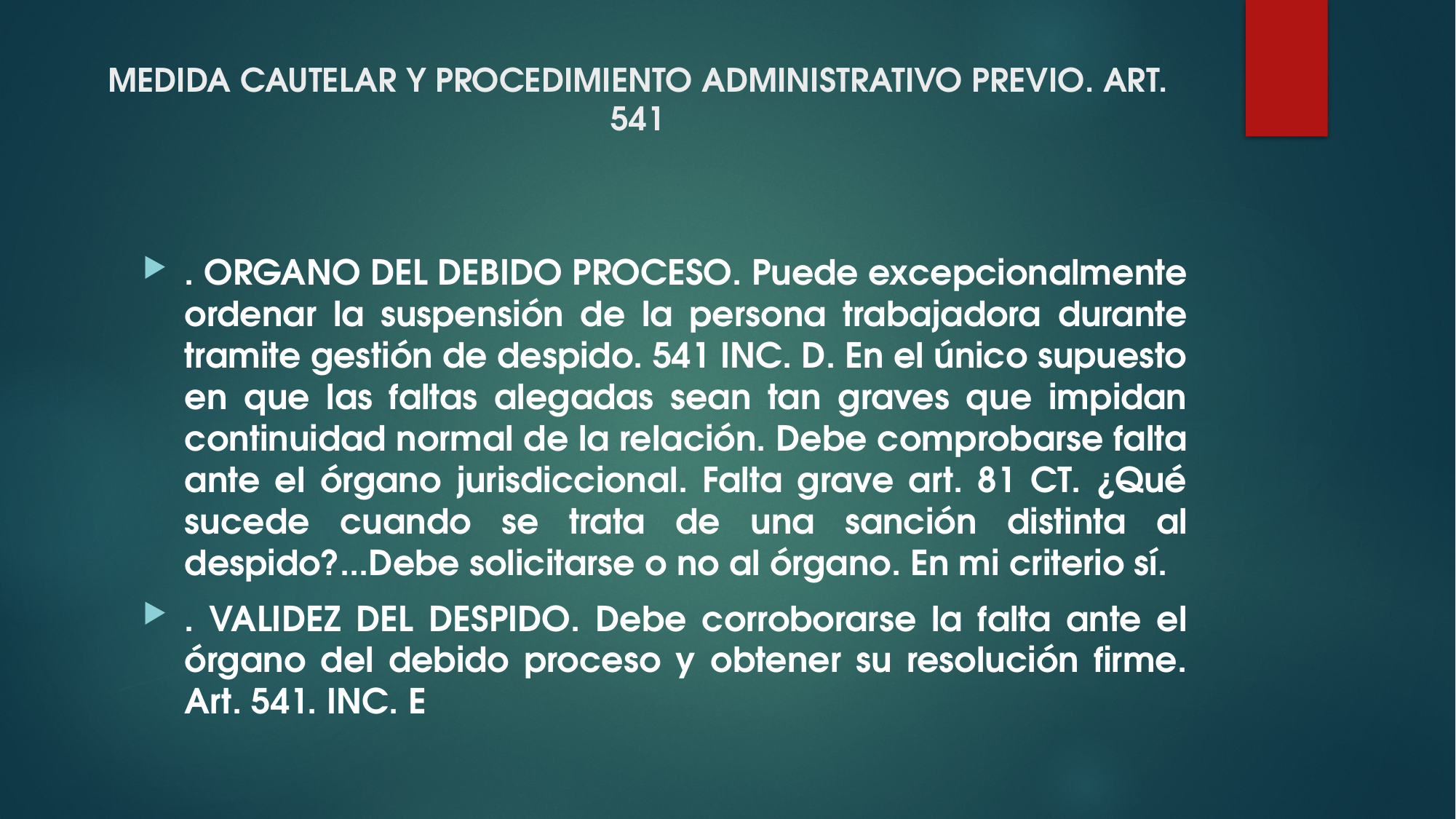

# MEDIDA CAUTELAR Y PROCEDIMIENTO ADMINISTRATIVO PREVIO. ART. 541
. ORGANO DEL DEBIDO PROCESO. Puede excepcionalmente ordenar la suspensión de la persona trabajadora durante tramite gestión de despido. 541 INC. D. En el único supuesto en que las faltas alegadas sean tan graves que impidan continuidad normal de la relación. Debe comprobarse falta ante el órgano jurisdiccional. Falta grave art. 81 CT. ¿Qué sucede cuando se trata de una sanción distinta al despido?...Debe solicitarse o no al órgano. En mi criterio sí.
. VALIDEZ DEL DESPIDO. Debe corroborarse la falta ante el órgano del debido proceso y obtener su resolución firme. Art. 541. INC. E